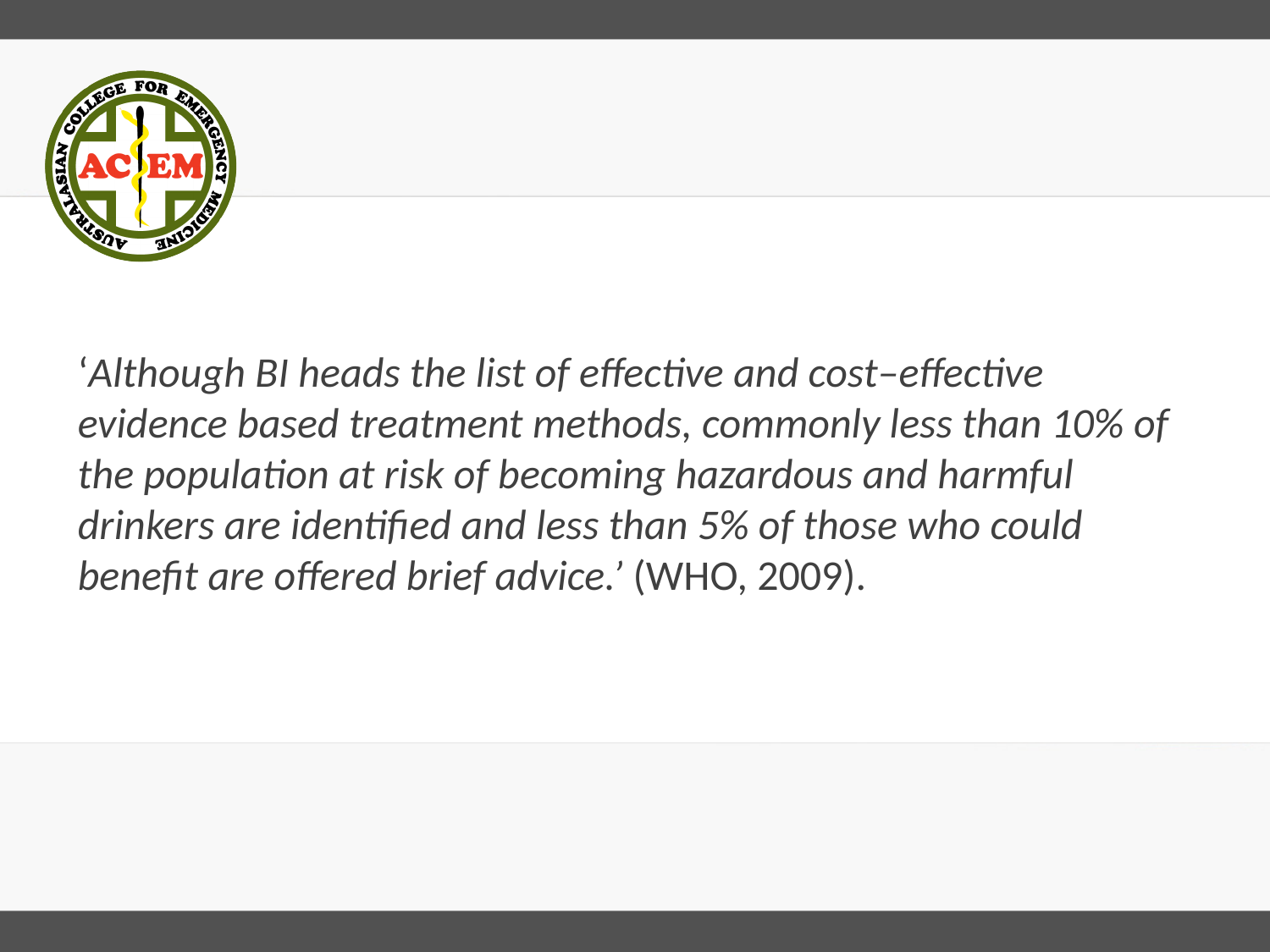

‘Although BI heads the list of effective and cost–effective evidence based treatment methods, commonly less than 10% of the population at risk of becoming hazardous and harmful drinkers are identified and less than 5% of those who could benefit are offered brief advice.’ (WHO, 2009).